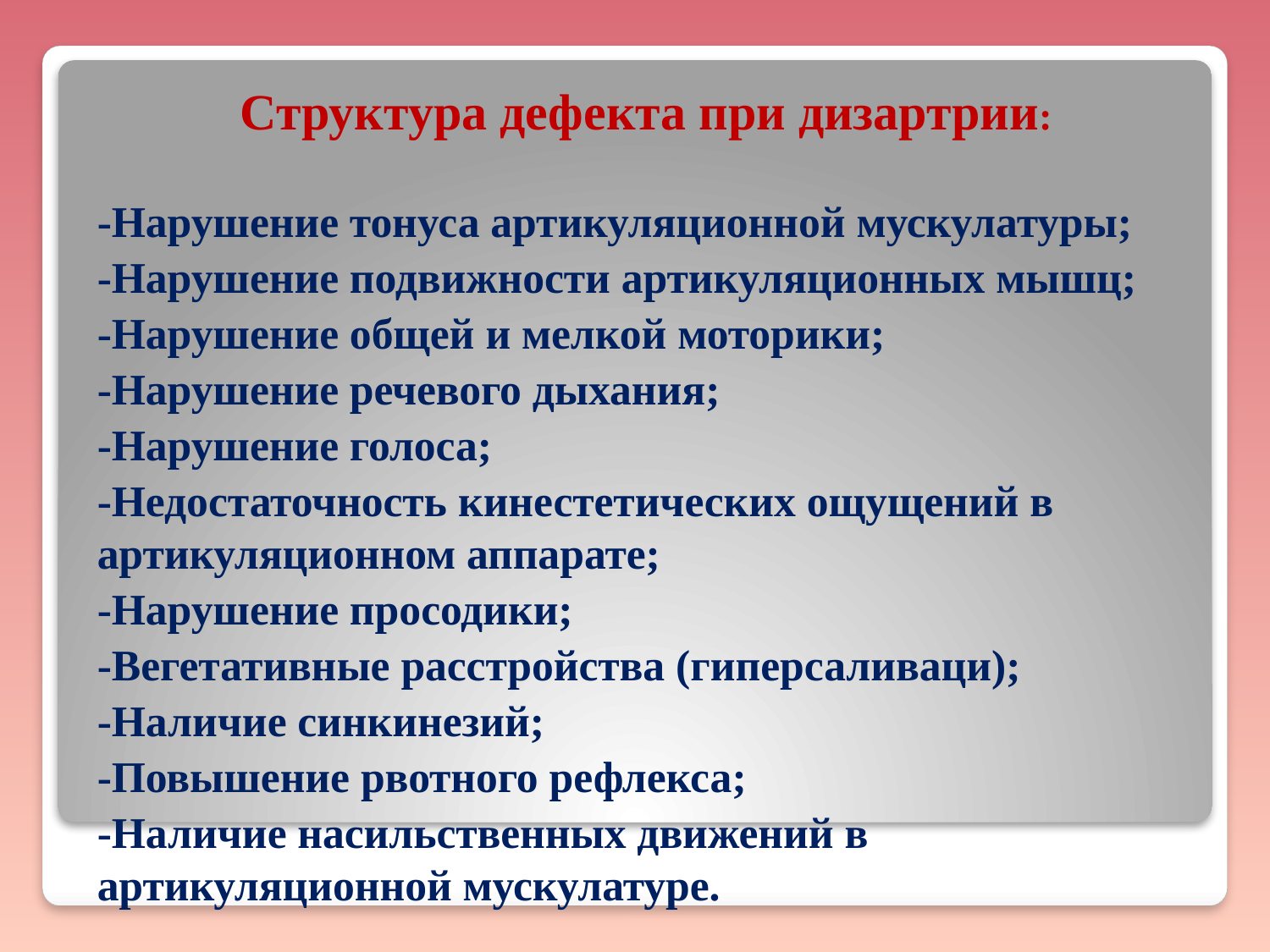

Структура дефекта при дизартрии:

-Нарушение тонуса артикуляционной мускулатуры;
-Нарушение подвижности артикуляционных мышц;
-Нарушение общей и мелкой моторики;
-Нарушение речевого дыхания;
-Нарушение голоса;
-Недостаточность кинестетических ощущений в артикуляционном аппарате;
-Нарушение просодики;
-Вегетативные расстройства (гиперсаливаци);
-Наличие синкинезий;
-Повышение рвотного рефлекса;
-Наличие насильственных движений в артикуляционной мускулатуре.